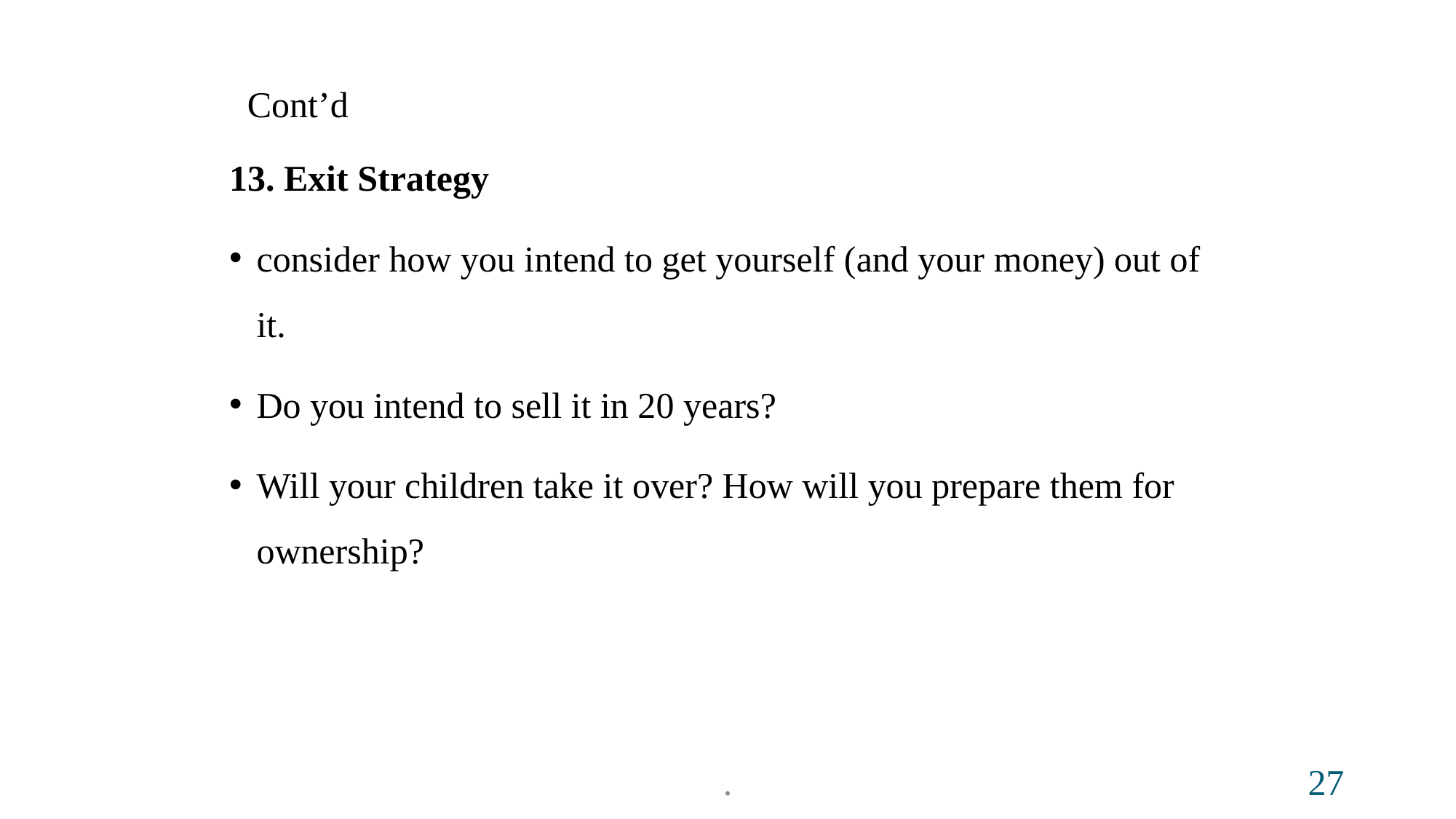

# Cont’d
13. Exit Strategy
consider how you intend to get yourself (and your money) out of it.
Do you intend to sell it in 20 years?
Will your children take it over? How will you prepare them for ownership?
.
27